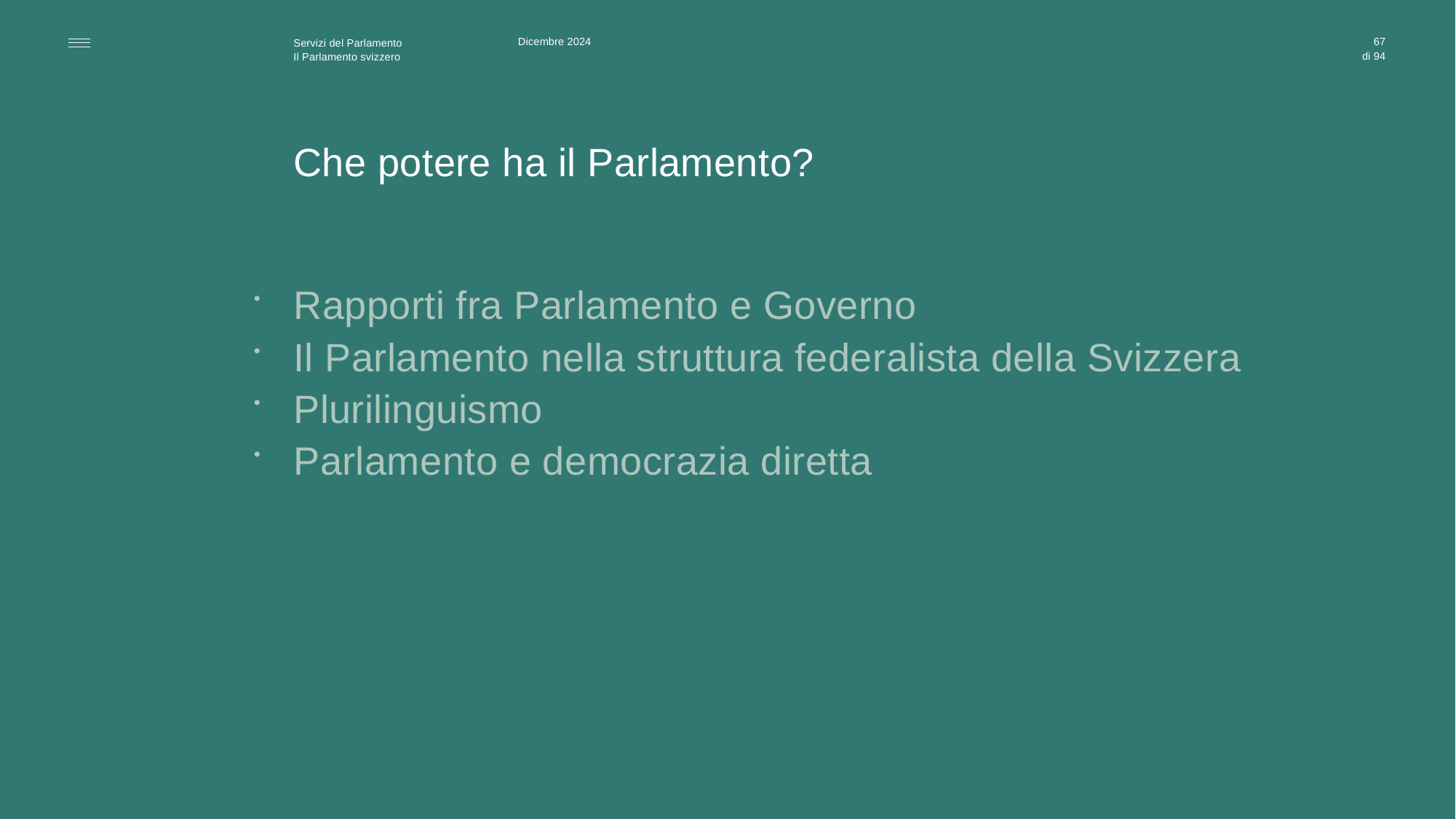

Dicembre 2024
67
# Che potere ha il Parlamento?

Rapporti fra Parlamento e Governo
Il Parlamento nella struttura federalista della Svizzera
Plurilinguismo
Parlamento e democrazia diretta